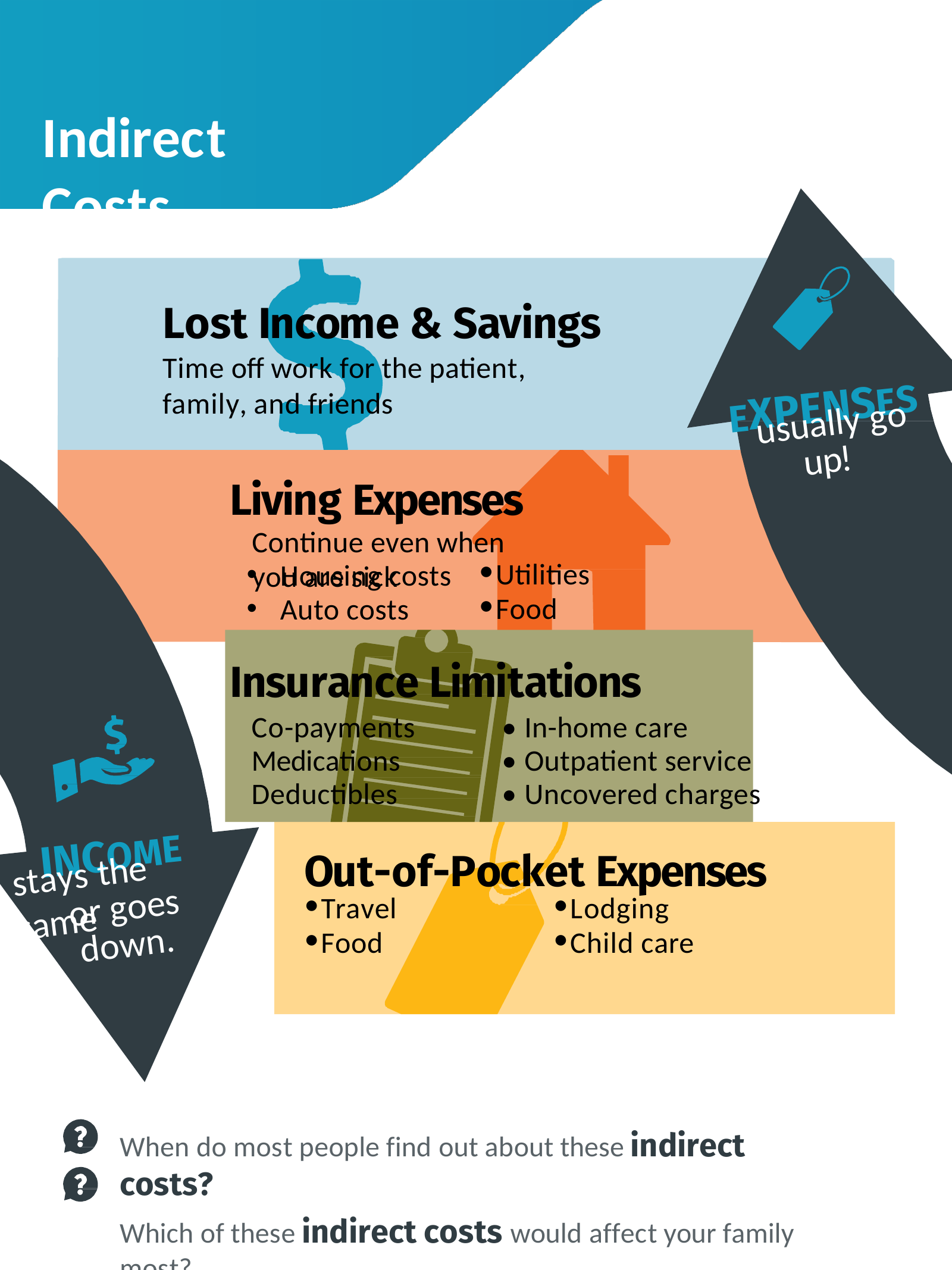

Indirect Costs

Lost Income & Savings
Time off work for the patient, family, and friends

Living Expenses
Continue even when you are sick
EXPENSES
usually go
up!

Housing costs
Utilities
Food
Auto costs

Insurance Limitations
Co-payments	• In-home care Medications	• Outpatient service Deductibles	• Uncovered charges

Out-of-Pocket Expenses

INCOME

stays the same
or goes
Travel
Food
Lodging
Child care
down.

When do most people find out about these indirect costs?
Which of these indirect costs would affect your family most?